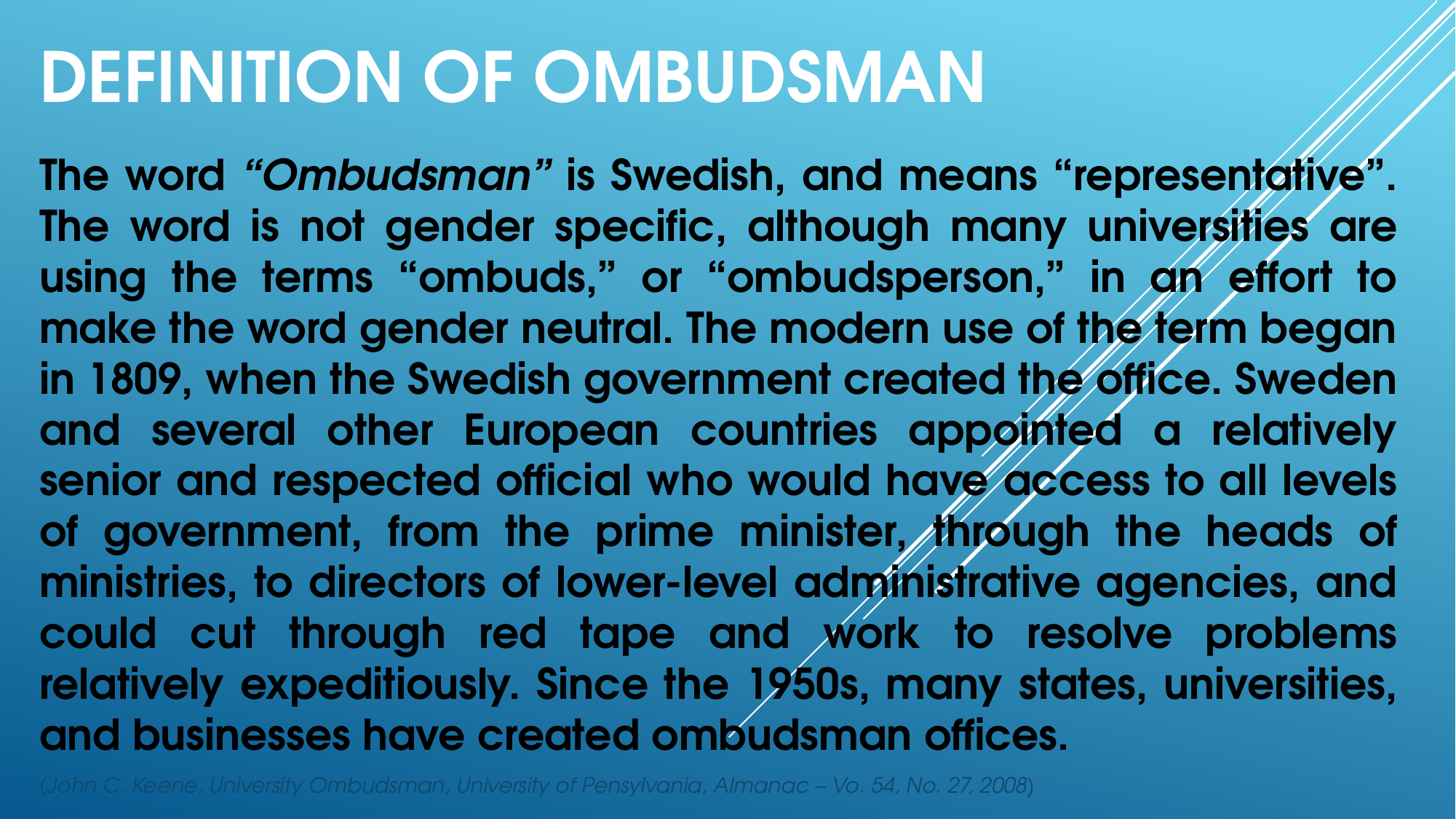

# Definition of Ombudsman
The word “Ombudsman” is Swedish, and means “representative”. The word is not gender specific, although many universities are using the terms “ombuds,” or “ombudsperson,” in an effort to make the word gender neutral. The modern use of the term began in 1809, when the Swedish government created the office. Sweden and several other European countries appointed a relatively senior and respected official who would have access to all levels of government, from the prime minister, through the heads of ministries, to directors of lower-level administrative agencies, and could cut through red tape and work to resolve problems relatively expeditiously. Since the 1950s, many states, universities, and businesses have created ombudsman offices.
(John C. Keene, University Ombudsman, University of Pensylvania, Almanac – Vo. 54, No. 27, 2008)